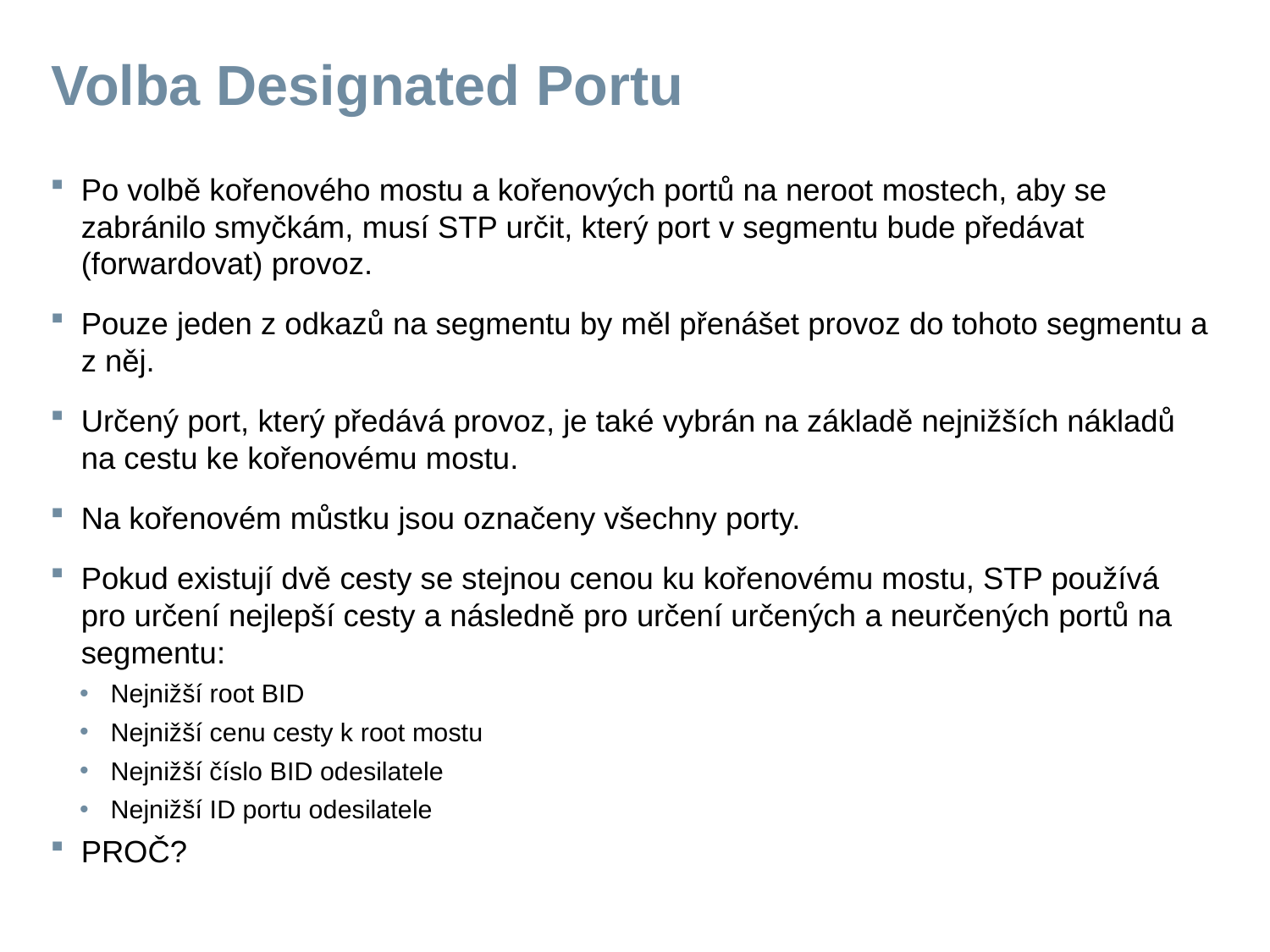

# Volba Designated Portu
Po volbě kořenového mostu a kořenových portů na neroot mostech, aby se zabránilo smyčkám, musí STP určit, který port v segmentu bude předávat (forwardovat) provoz.
Pouze jeden z odkazů na segmentu by měl přenášet provoz do tohoto segmentu a z něj.
Určený port, který předává provoz, je také vybrán na základě nejnižších nákladů na cestu ke kořenovému mostu.
Na kořenovém můstku jsou označeny všechny porty.
Pokud existují dvě cesty se stejnou cenou ku kořenovému mostu, STP používá pro určení nejlepší cesty a následně pro určení určených a neurčených portů na segmentu:
Nejnižší root BID
Nejnižší cenu cesty k root mostu
Nejnižší číslo BID odesilatele
Nejnižší ID portu odesilatele
PROČ?